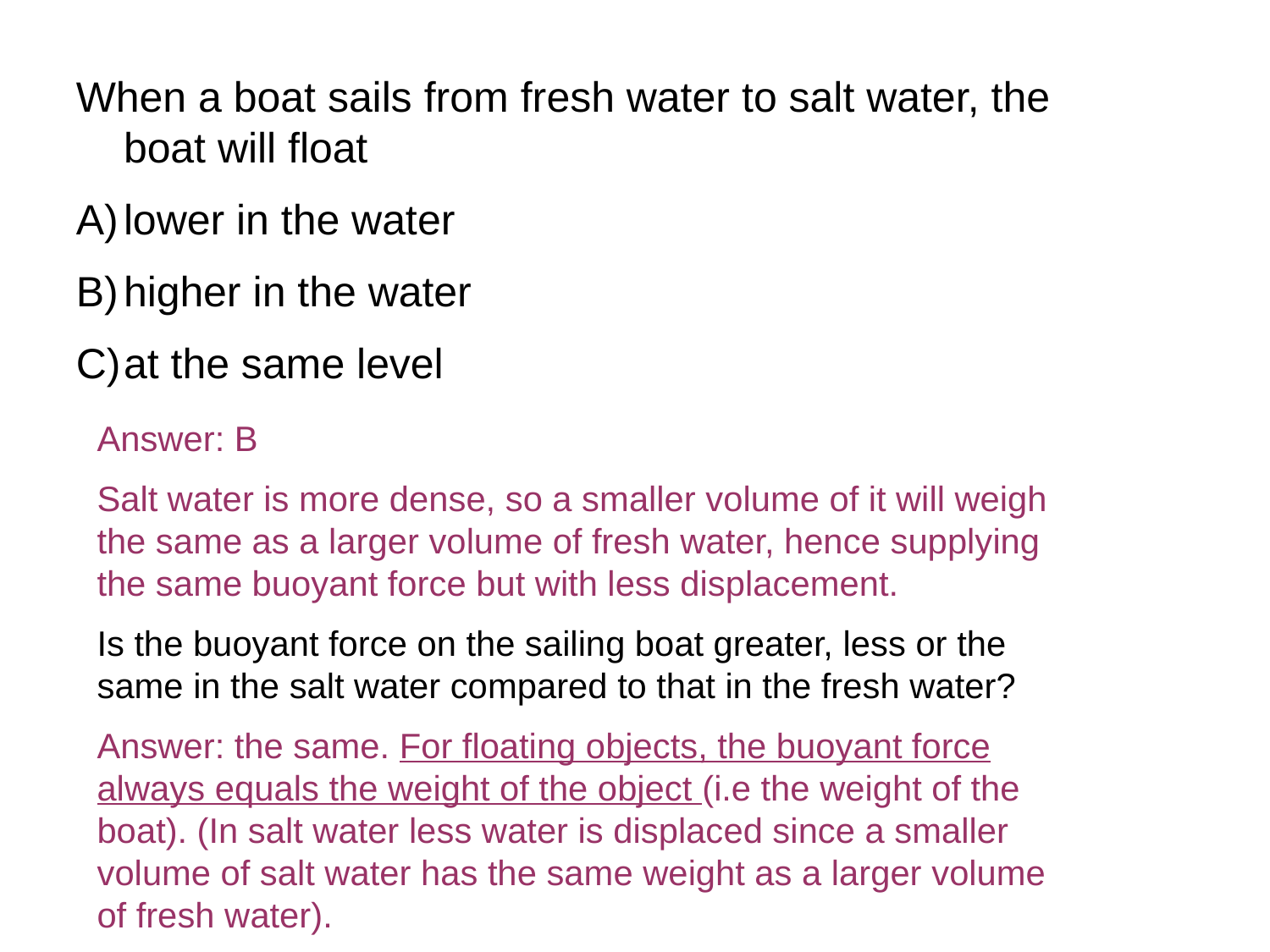

When a boat sails from fresh water to salt water, the boat will float
lower in the water
higher in the water
at the same level

Answer: B
Salt water is more dense, so a smaller volume of it will weigh the same as a larger volume of fresh water, hence supplying the same buoyant force but with less displacement.
Is the buoyant force on the sailing boat greater, less or the same in the salt water compared to that in the fresh water?
Answer: the same. For floating objects, the buoyant force always equals the weight of the object (i.e the weight of the boat). (In salt water less water is displaced since a smaller volume of salt water has the same weight as a larger volume of fresh water).